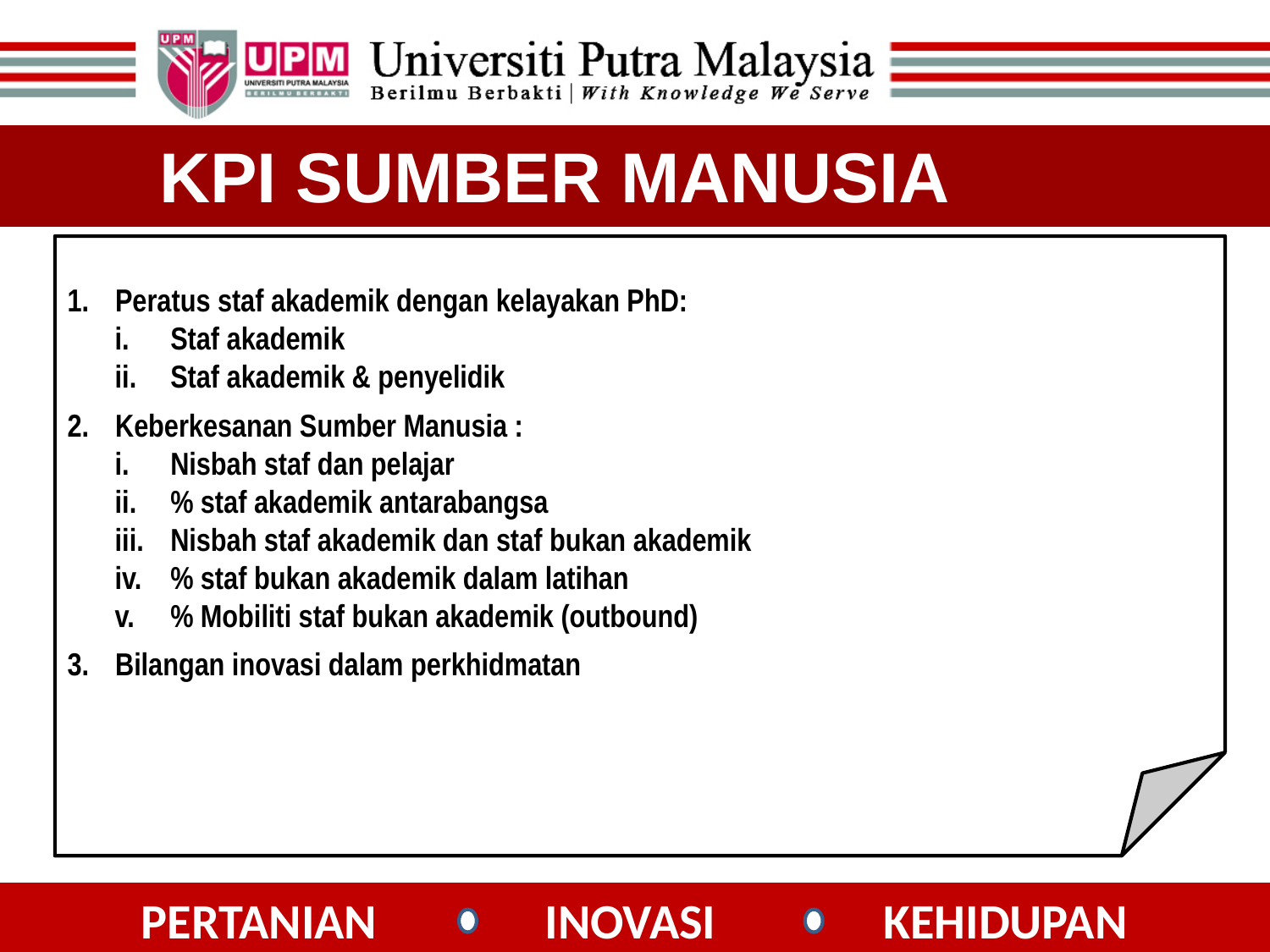

KPI SUMBER MANUSIA

Peratus staf akademik dengan kelayakan PhD:
Staf akademik
Staf akademik & penyelidik
Keberkesanan Sumber Manusia :
Nisbah staf dan pelajar
% staf akademik antarabangsa
Nisbah staf akademik dan staf bukan akademik
% staf bukan akademik dalam latihan
% Mobiliti staf bukan akademik (outbound)
Bilangan inovasi dalam perkhidmatan

8
PERTANIAN               INOVASI               KEHIDUPAN